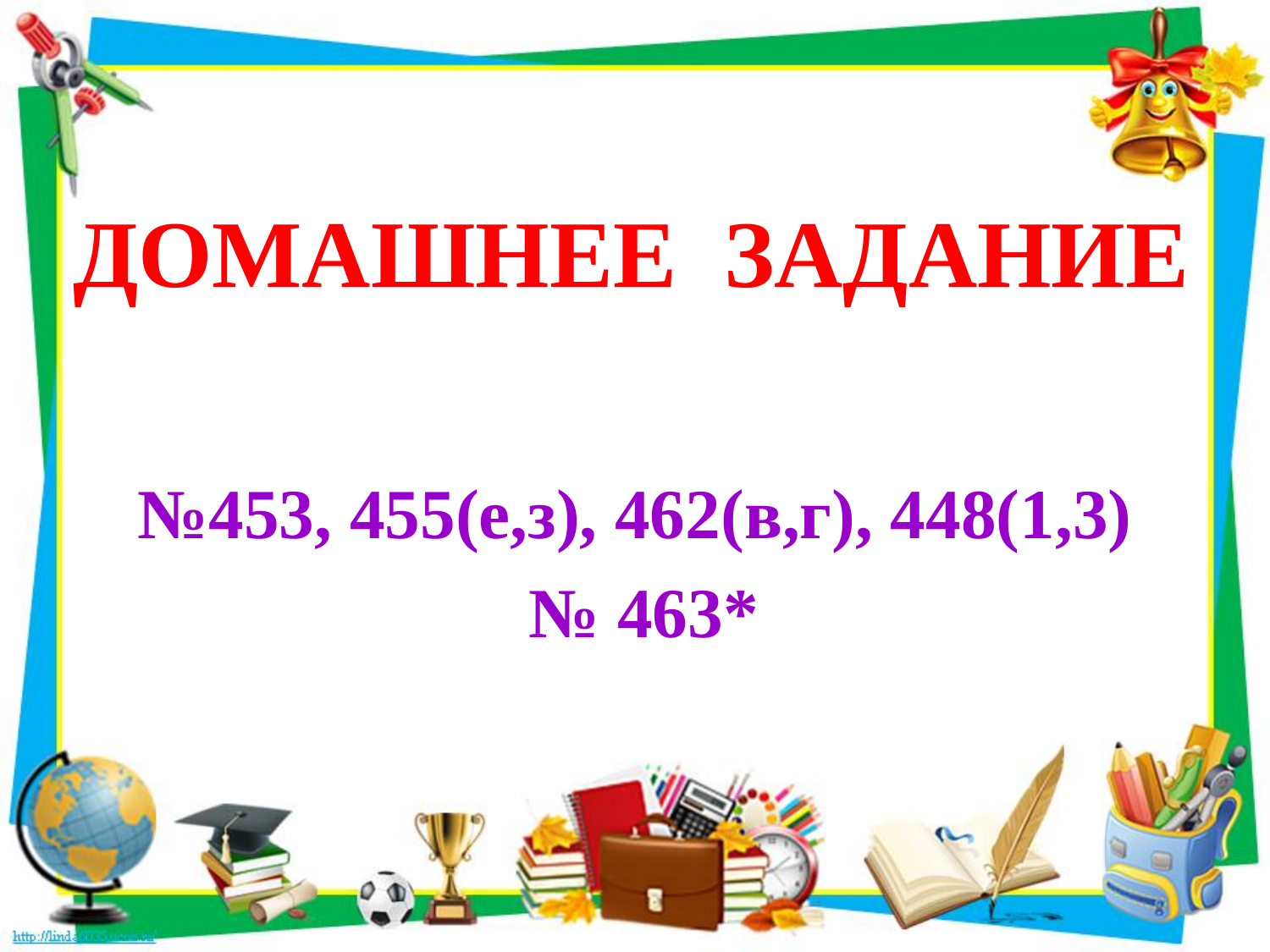

#
Домашнее  задание

№453, 455(е,з), 462(в,г), 448(1,3)
 № 463*